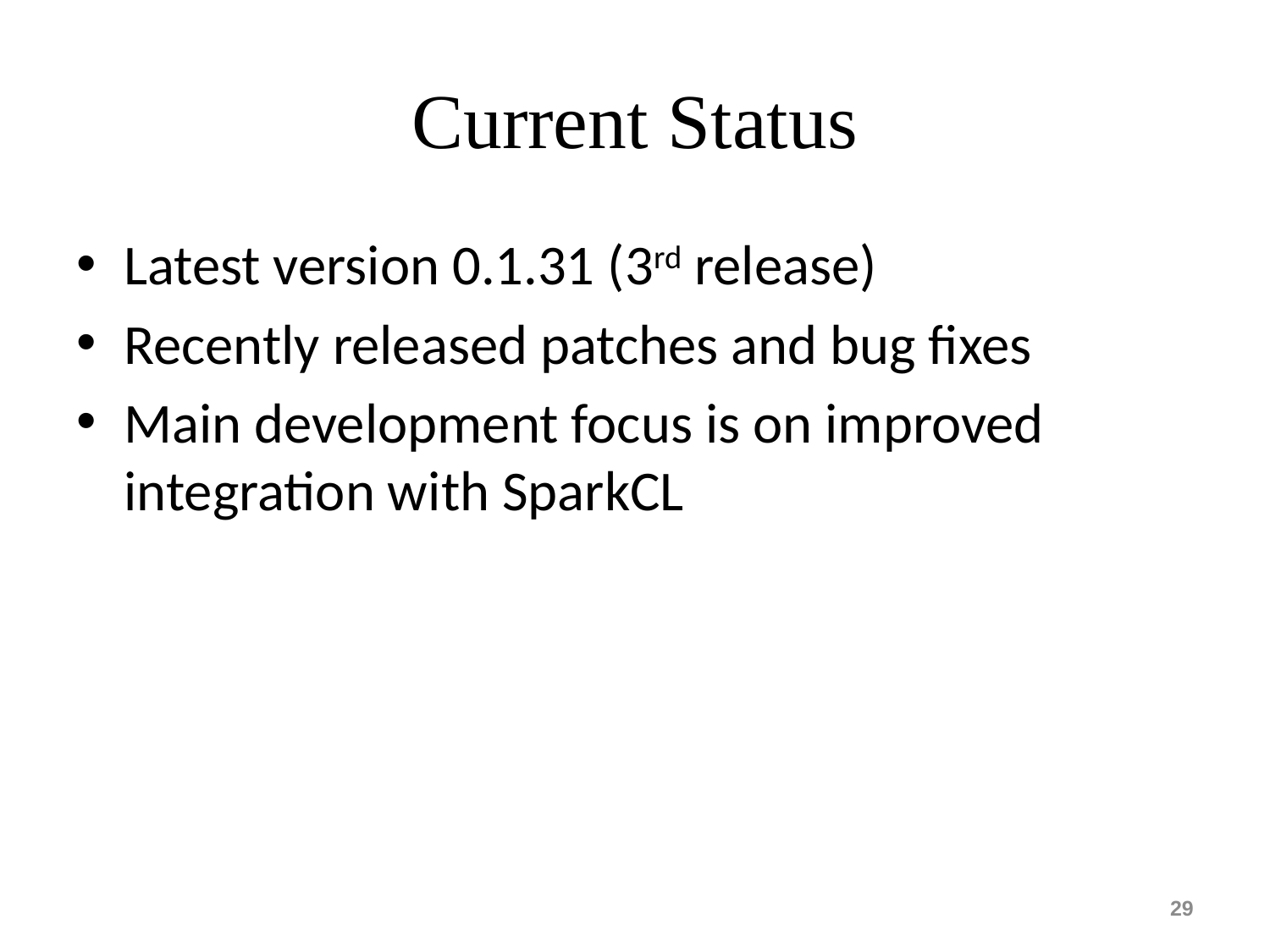

# Current Status
Latest version 0.1.31 (3rd release)
Recently released patches and bug fixes
Main development focus is on improved integration with SparkCL
29